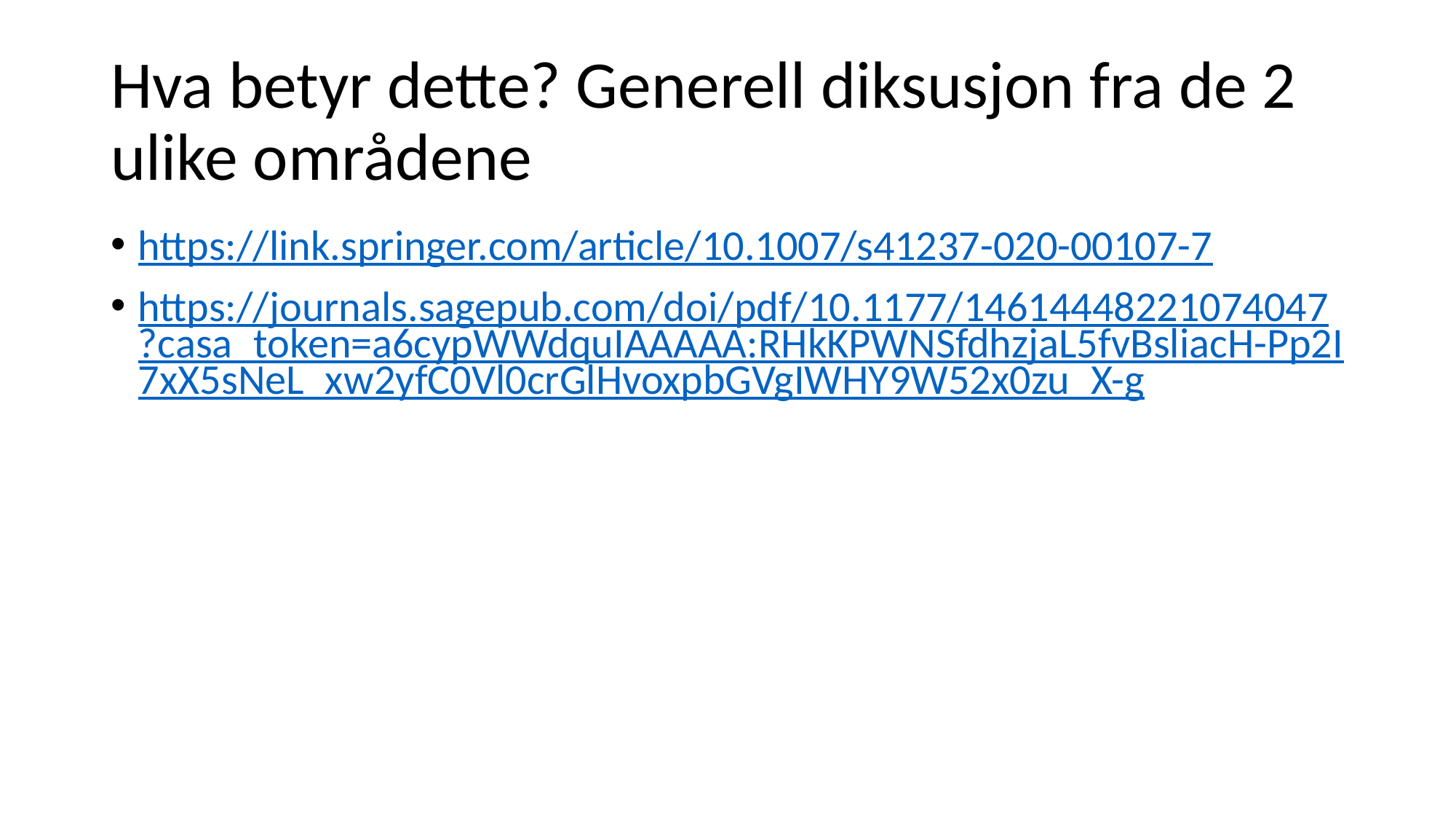

# Hva betyr dette? Generell diksusjon fra de 2 ulike områdene
https://link.springer.com/article/10.1007/s41237-020-00107-7
https://journals.sagepub.com/doi/pdf/10.1177/14614448221074047?casa_token=a6cypWWdquIAAAAA:RHkKPWNSfdhzjaL5fvBsliacH-Pp2I7xX5sNeL_xw2yfC0Vl0crGlHvoxpbGVgIWHY9W52x0zu_X-g